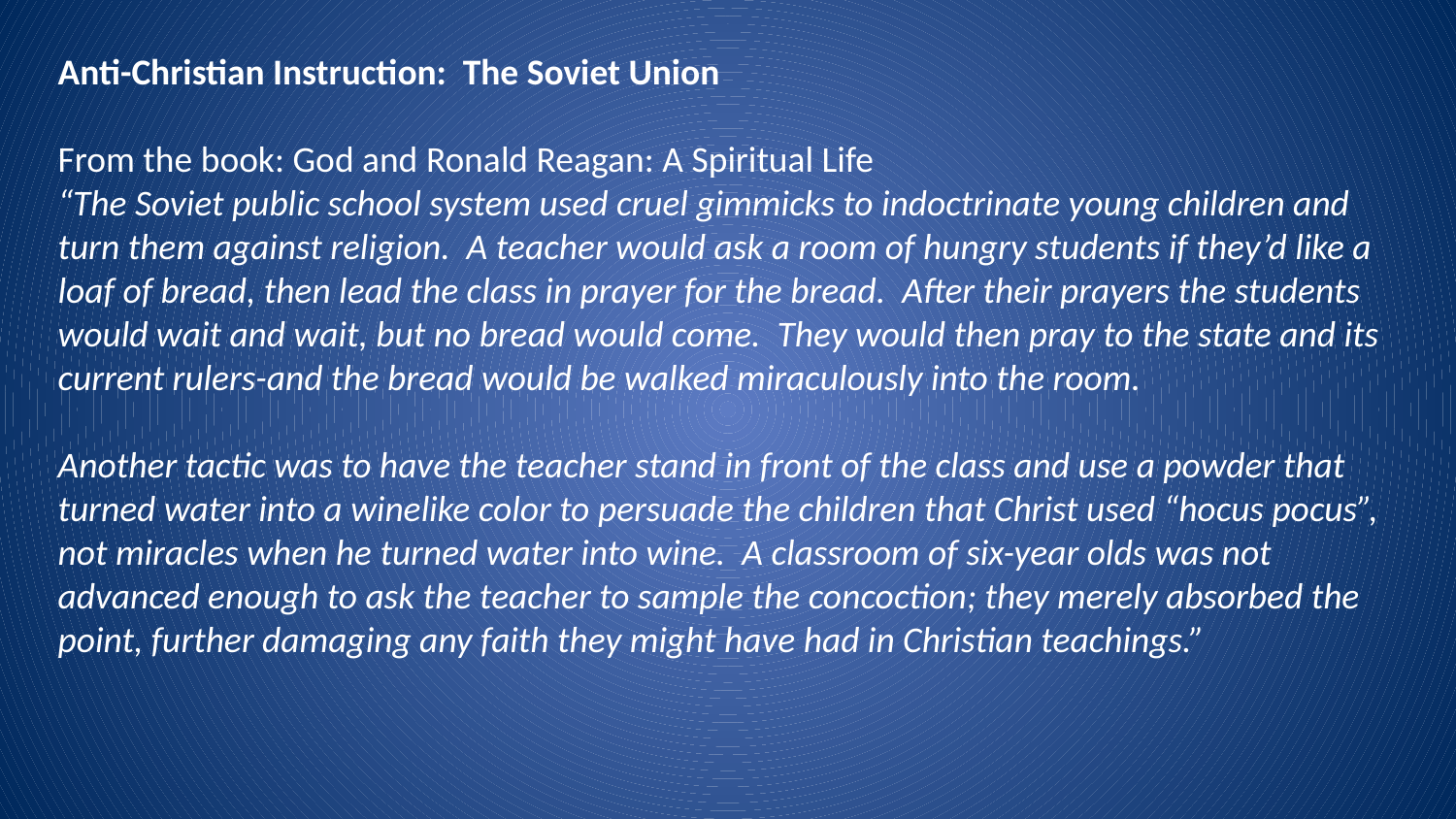

Anti-Christian Instruction:  The Soviet Union

From the book: God and Ronald Reagan: A Spiritual Life
“The Soviet public school system used cruel gimmicks to indoctrinate young children and turn them against religion.  A teacher would ask a room of hungry students if they’d like a loaf of bread, then lead the class in prayer for the bread.  After their prayers the students would wait and wait, but no bread would come.  They would then pray to the state and its current rulers-and the bread would be walked miraculously into the room.

Another tactic was to have the teacher stand in front of the class and use a powder that turned water into a winelike color to persuade the children that Christ used “hocus pocus”, not miracles when he turned water into wine.  A classroom of six-year olds was not advanced enough to ask the teacher to sample the concoction; they merely absorbed the point, further damaging any faith they might have had in Christian teachings.”